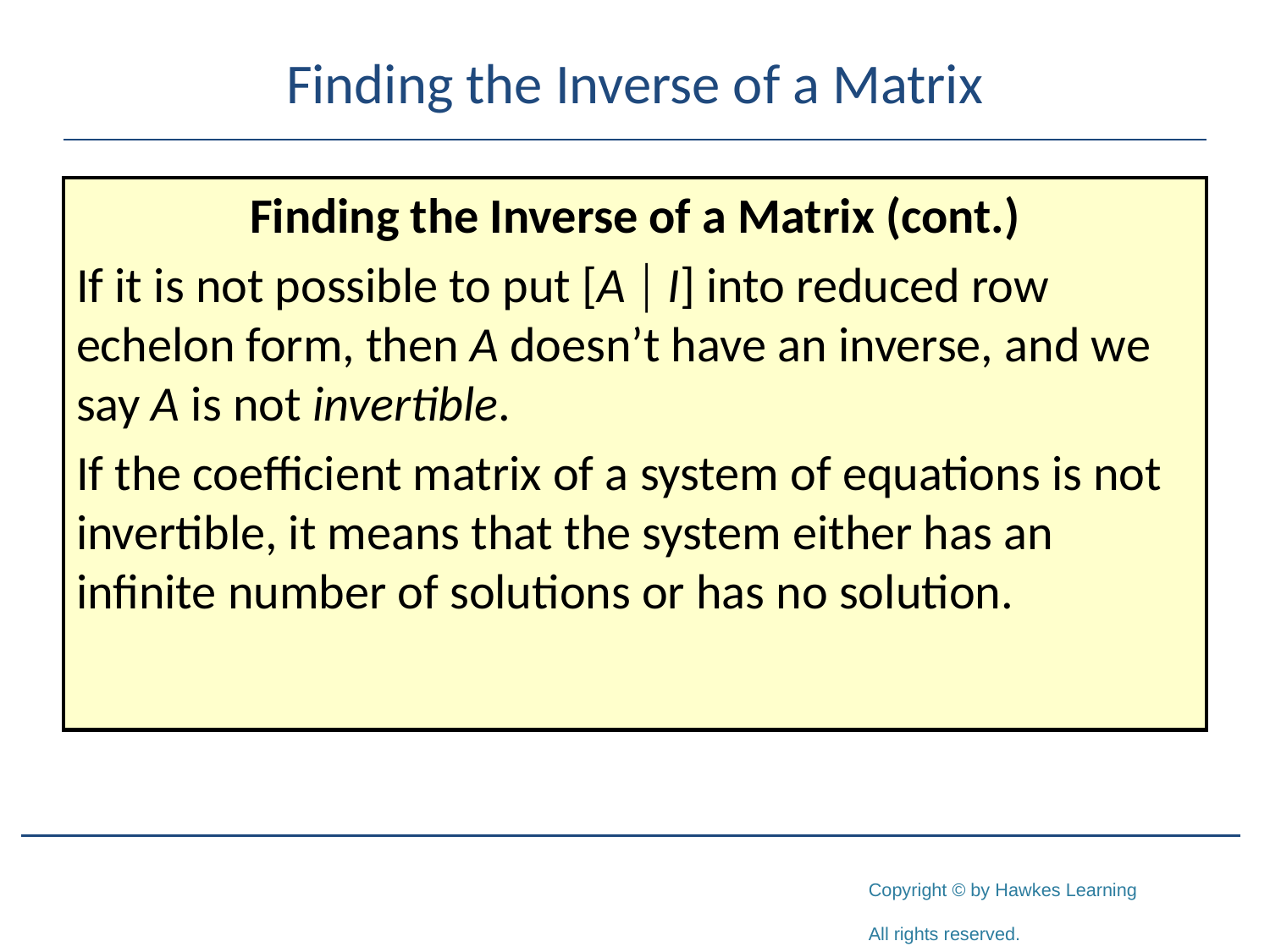

# Finding the Inverse of a Matrix
Finding the Inverse of a Matrix (cont.)
If it is not possible to put [A | I] into reduced row echelon form, then A doesn’t have an inverse, and we say A is not invertible.
If the coefficient matrix of a system of equations is not invertible, it means that the system either has an infinite number of solutions or has no solution.